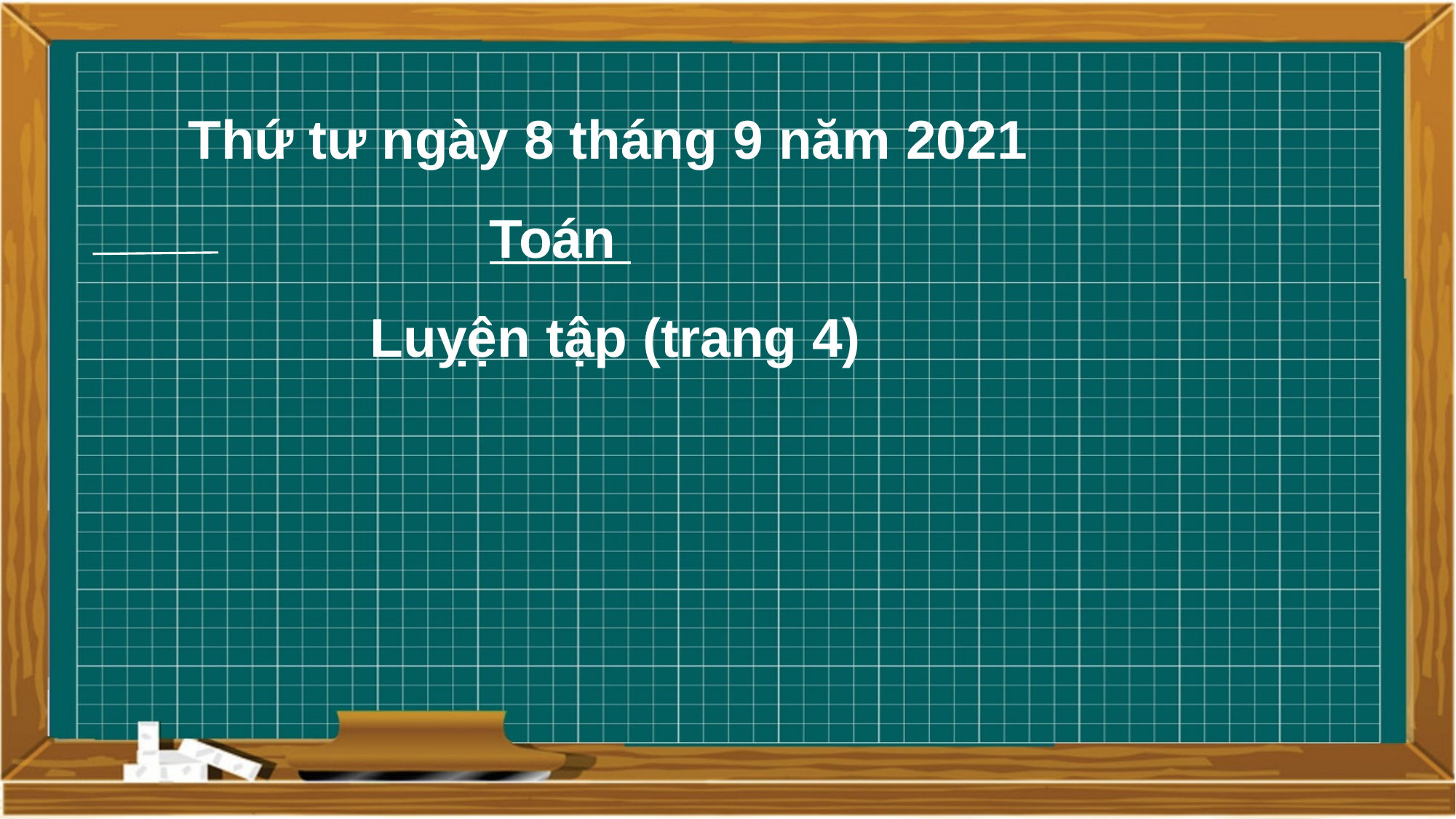

Thứ tư ngày 8 tháng 9 năm 2021
Toán
Luỵện tập (trang 4)